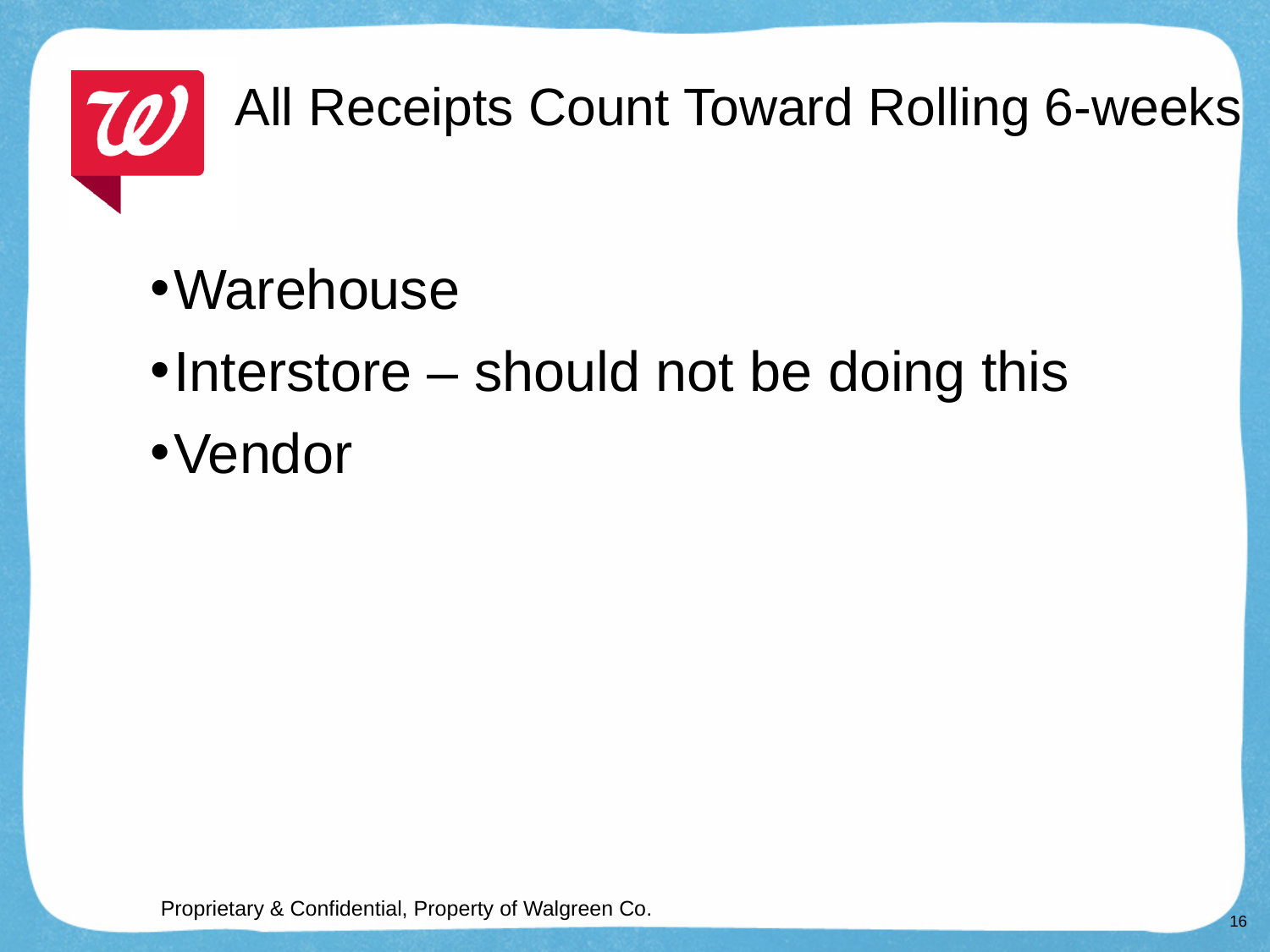

# All Receipts Count Toward Rolling 6-weeks
Warehouse
Interstore – should not be doing this
Vendor